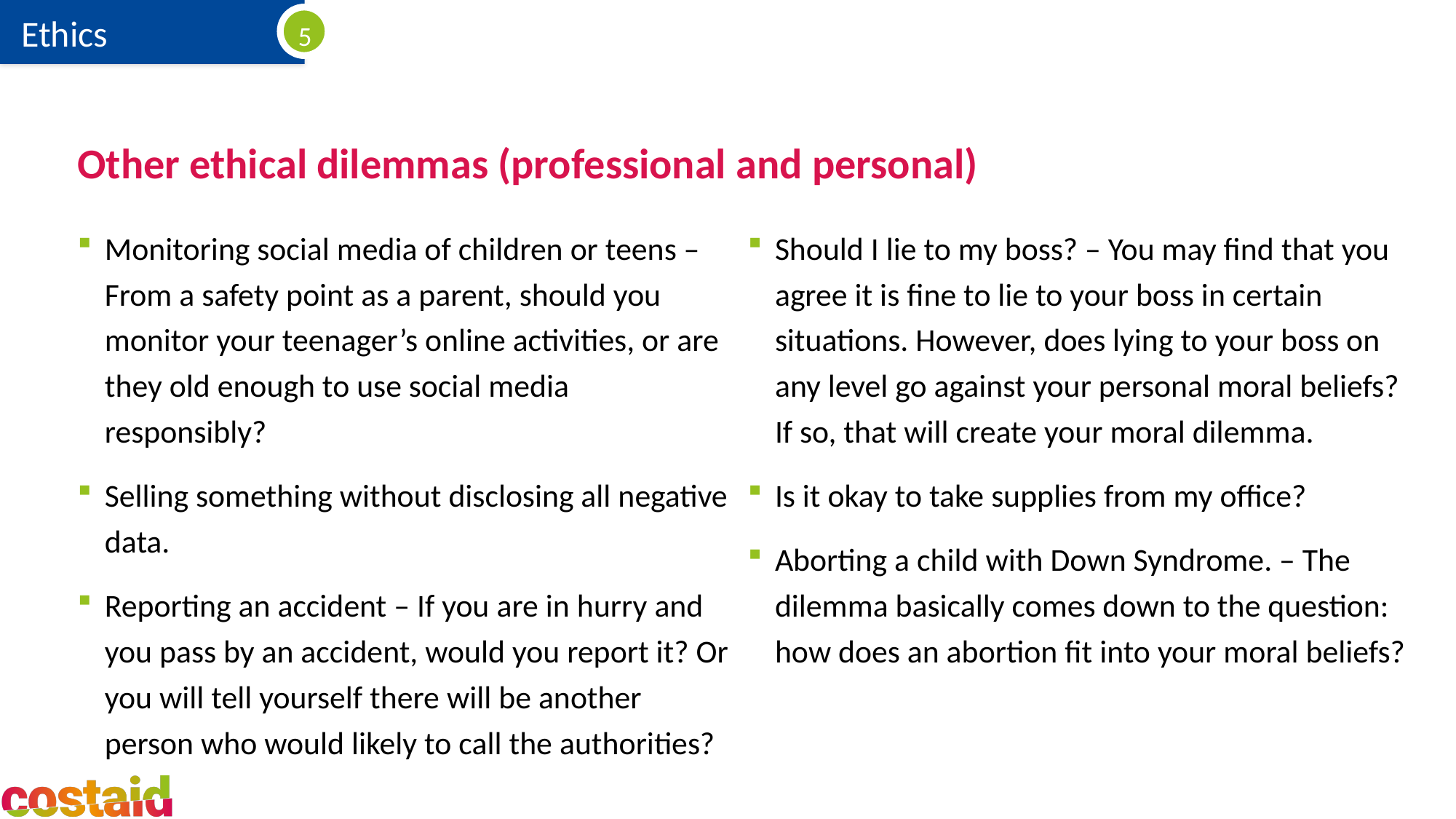

# Other ethical dilemmas (professional and personal)
Monitoring social media of children or teens – From a safety point as a parent, should you monitor your teenager’s online activities, or are they old enough to use social media responsibly?
Selling something without disclosing all negative data.
Reporting an accident – If you are in hurry and you pass by an accident, would you report it? Or you will tell yourself there will be another person who would likely to call the authorities?
Should I lie to my boss? – You may find that you agree it is fine to lie to your boss in certain situations. However, does lying to your boss on any level go against your personal moral beliefs? If so, that will create your moral dilemma.
Is it okay to take supplies from my office?
Aborting a child with Down Syndrome. – The dilemma basically comes down to the question: how does an abortion fit into your moral beliefs?